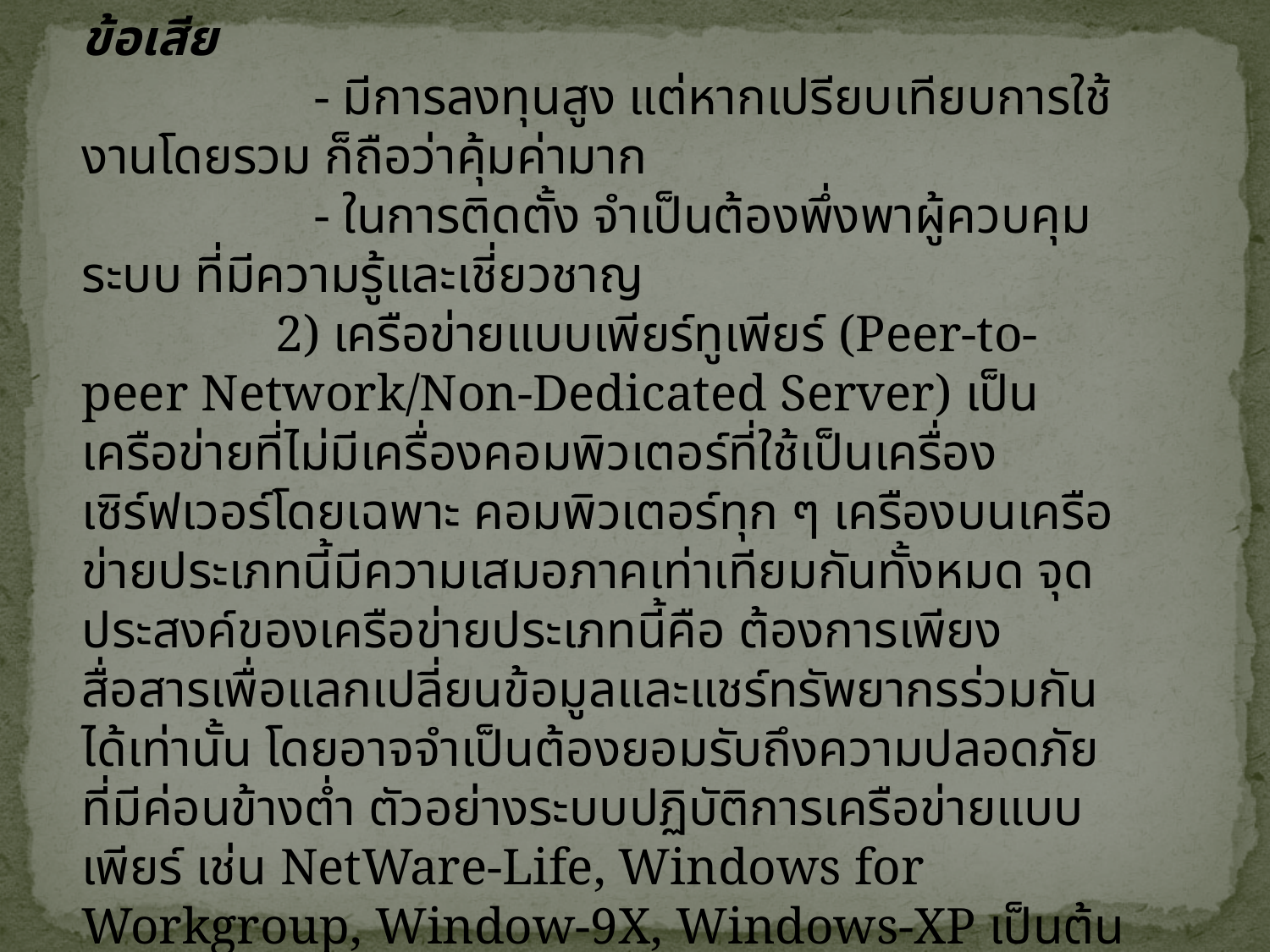

ข้อเสีย
                  - มีการลงทุนสูง แต่หากเปรียบเทียบการใช้งานโดยรวม ก็ถือว่าคุ้มค่ามาก
                  - ในการติดตั้ง จำเป็นต้องพึ่งพาผู้ควบคุมระบบ ที่มีความรู้และเชี่ยวชาญ
               2) เครือข่ายแบบเพียร์ทูเพียร์ (Peer-to-peer Network/Non-Dedicated Server) เป็นเครือข่ายที่ไม่มีเครื่องคอมพิวเตอร์ที่ใช้เป็นเครื่องเซิร์ฟเวอร์โดยเฉพาะ คอมพิวเตอร์ทุก ๆ เครืองบนเครือข่ายประเภทนี้มีความเสมอภาคเท่าเทียมกันทั้งหมด จุดประสงค์ของเครือข่ายประเภทนี้คือ ต้องการเพียงสื่อสารเพื่อแลกเปลี่ยนข้อมูลและแชร์ทรัพยากรร่วมกันได้เท่านั้น โดยอาจจำเป็นต้องยอมรับถึงความปลอดภัยที่มีค่อนข้างต่ำ ตัวอย่างระบบปฏิบัติการเครือข่ายแบบเพียร์ เช่น NetWare-Life, Windows for Workgroup, Window-9X, Windows-XP เป็นต้น